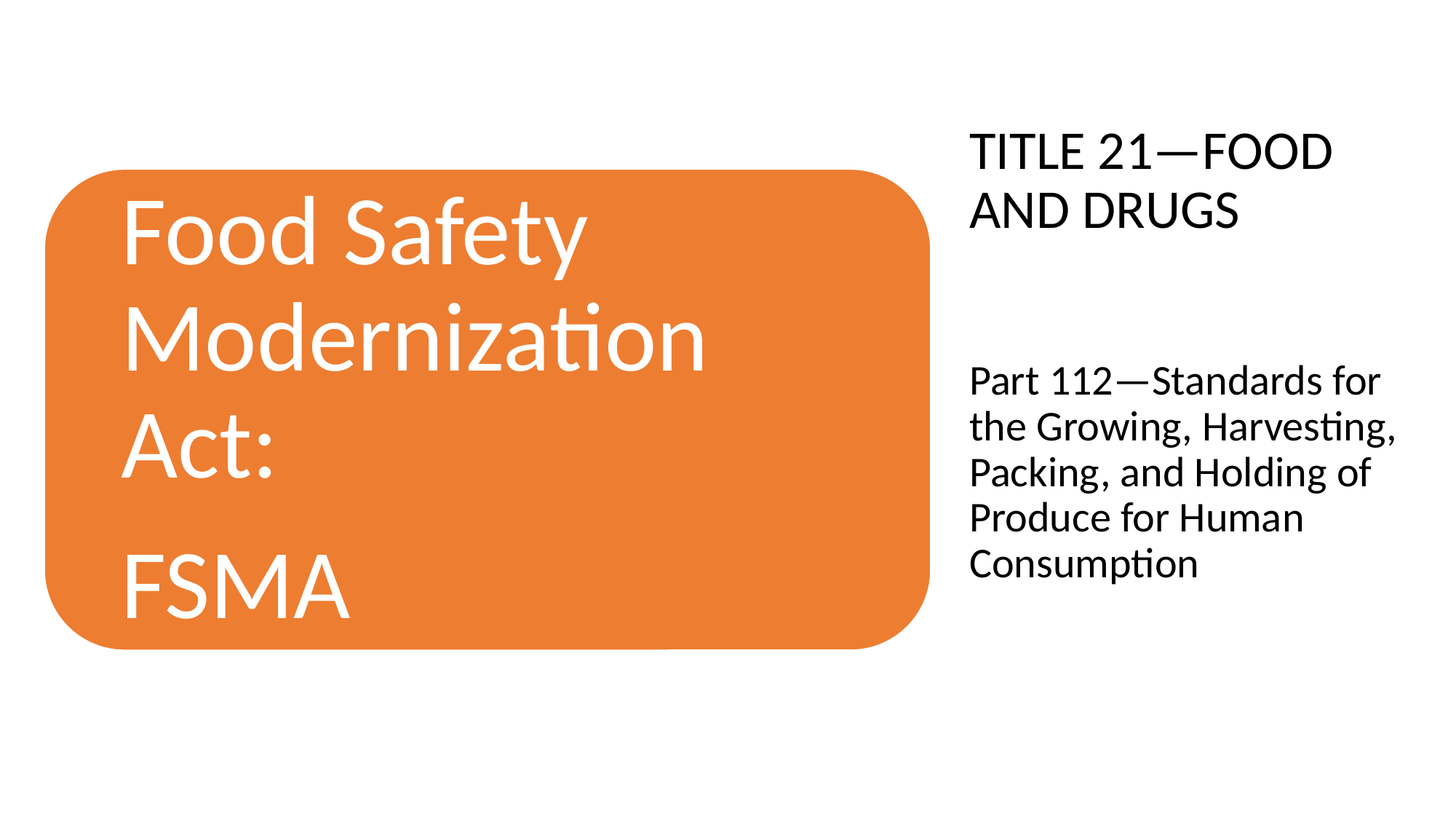

Food Safety Modernization Act:
FSMA
# TITLE 21—FOOD AND DRUGS Part 112—Standards for the Growing, Harvesting, Packing, and Holding of Produce for Human Consumption